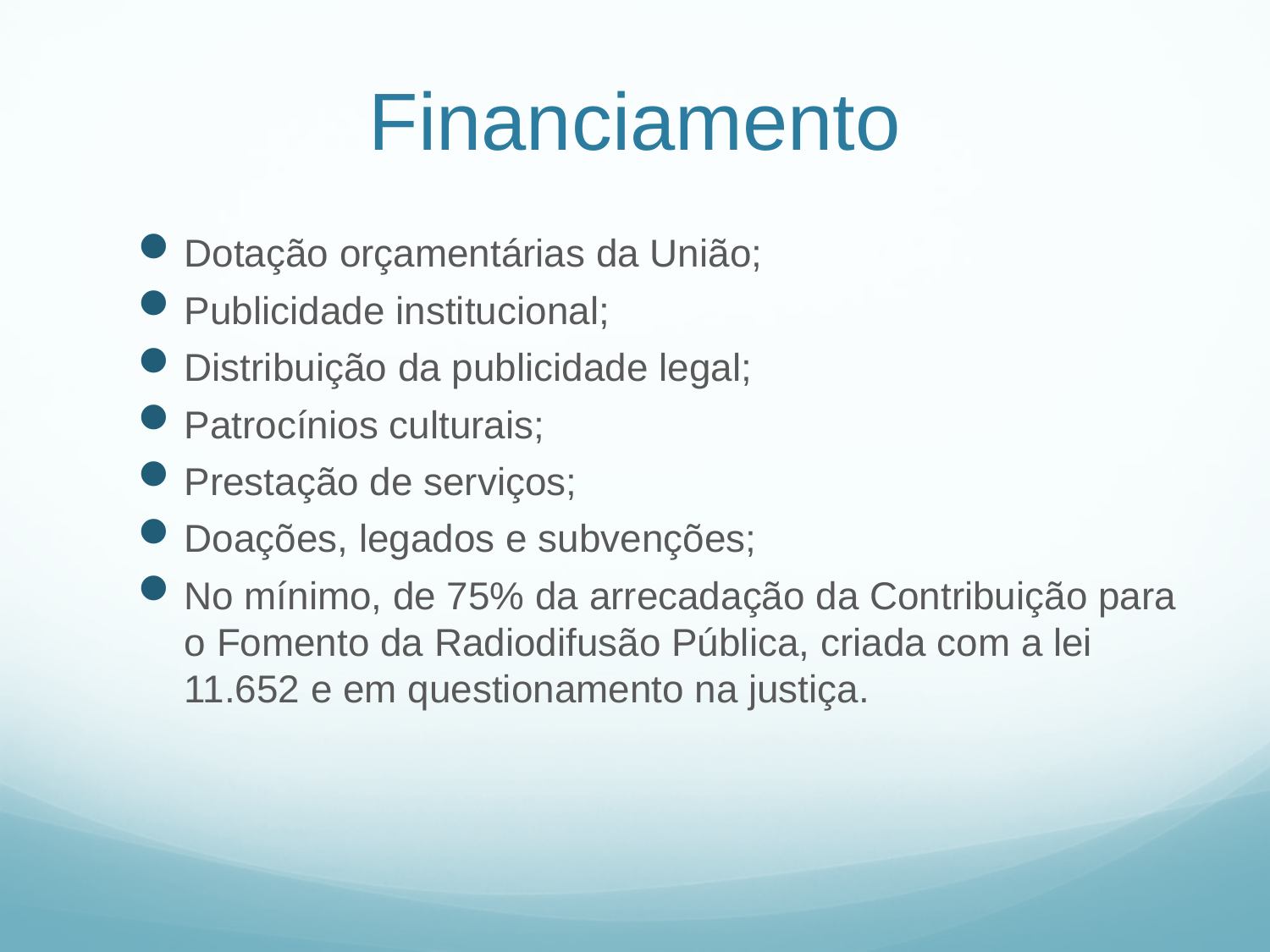

# Financiamento
Dotação orçamentárias da União;
Publicidade institucional;
Distribuição da publicidade legal;
Patrocínios culturais;
Prestação de serviços;
Doações, legados e subvenções;
No mínimo, de 75% da arrecadação da Contribuição para o Fomento da Radiodifusão Pública, criada com a lei 11.652 e em questionamento na justiça.